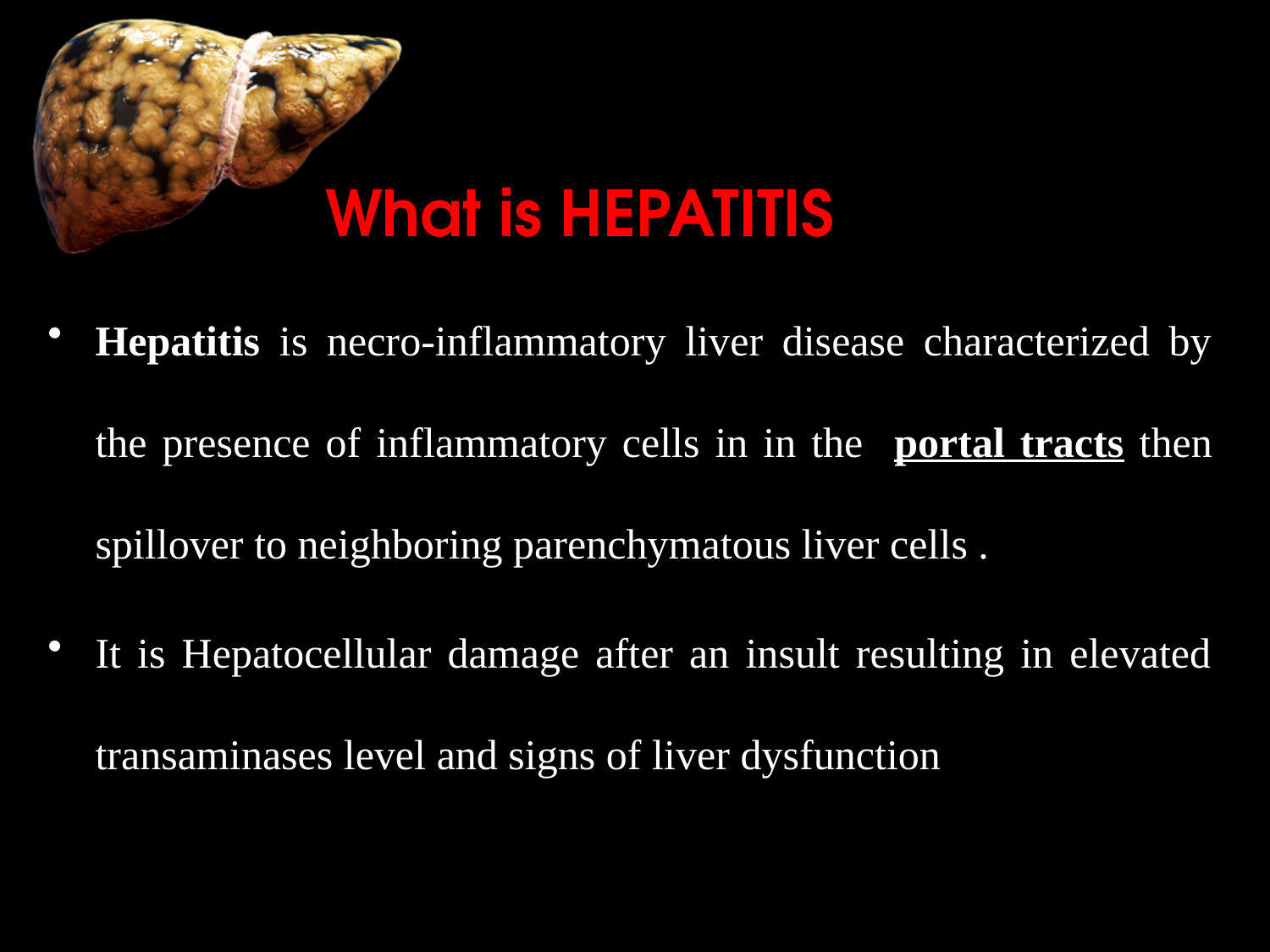

# What is HEPATITIS
Hepatitis is necro-inflammatory liver disease characterized by the presence of inflammatory cells in in the  portal tracts then spillover to neighboring parenchymatous liver cells .
It is Hepatocellular damage after an insult resulting in elevated transaminases level and signs of liver dysfunction